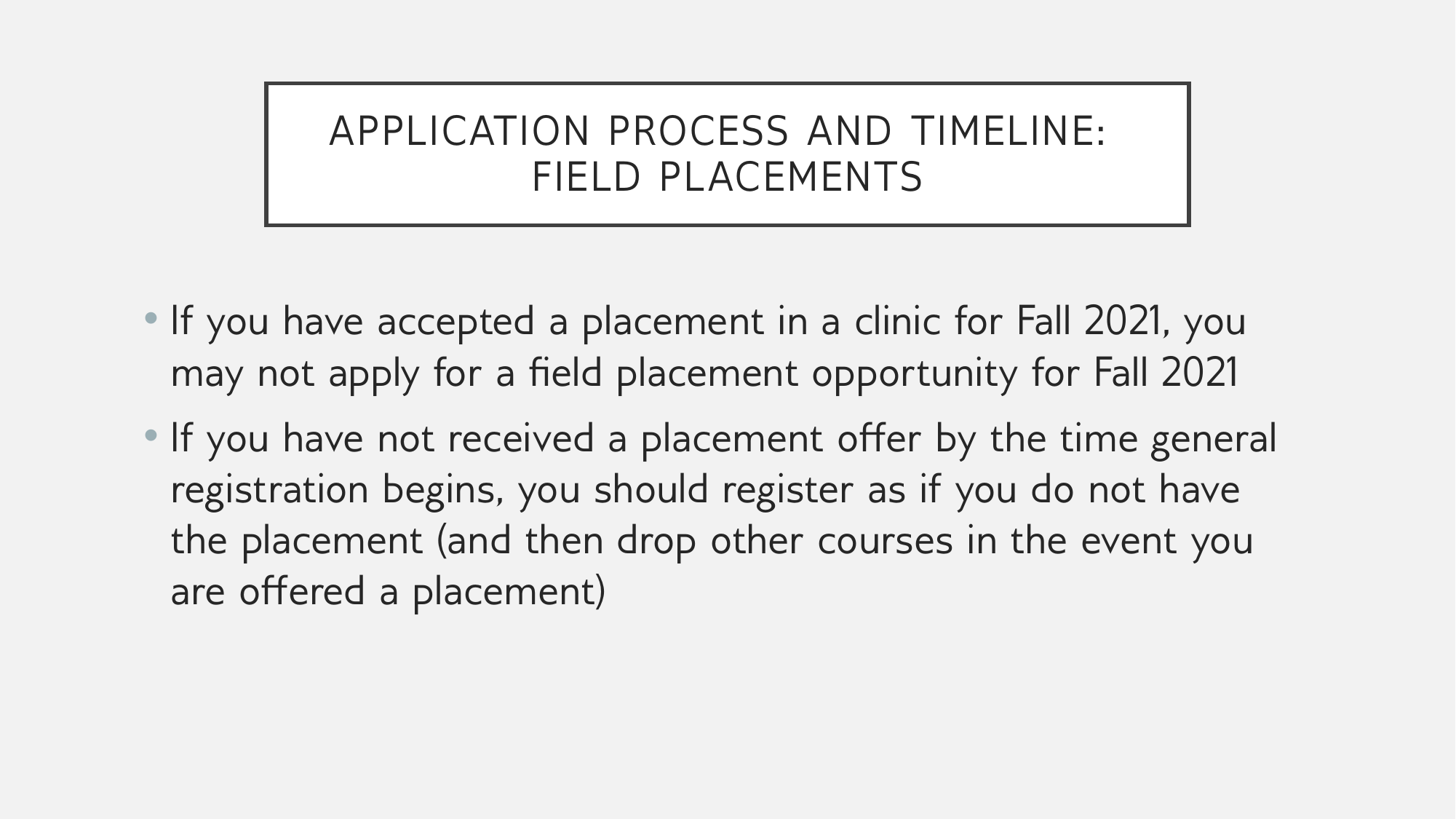

# Application process and timeline:  field placements
If you have accepted a placement in a clinic for Fall 2021, you may not apply for a field placement opportunity for Fall 2021
If you have not received a placement offer by the time general registration begins, you should register as if you do not have the placement (and then drop other courses in the event you are offered a placement)